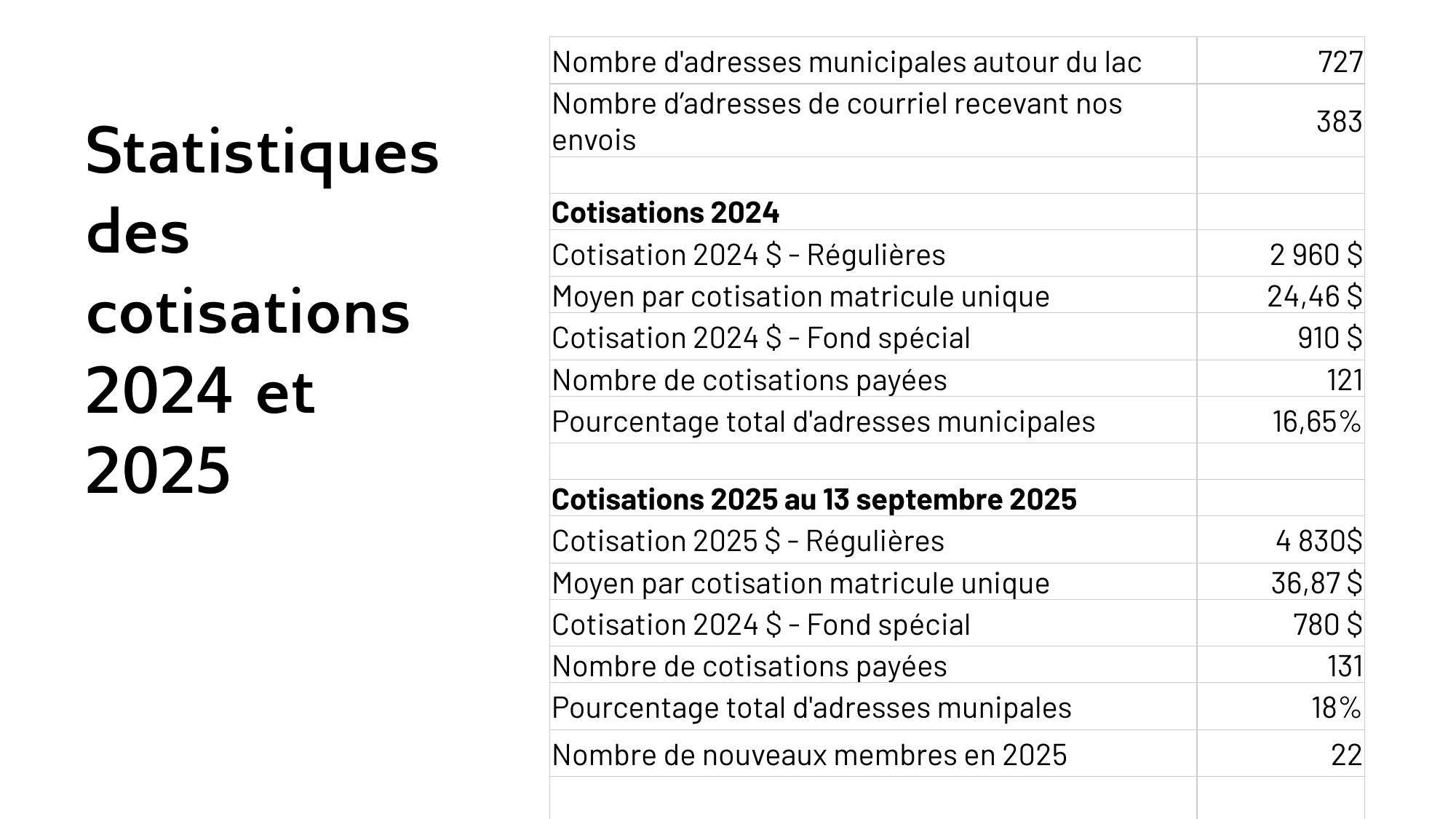

| Nombre d'adresses municipales autour du lac | 727 |
| --- | --- |
| Nombre d’adresses de courriel recevant nos envois | 383 |
|  |  |
| Cotisations 2024 |  |
| Cotisation 2024 $ - Régulières | 2 960 $ |
| Moyen par cotisation matricule unique | 24,46 $ |
| Cotisation 2024 $ - Fond spécial | 910 $ |
| Nombre de cotisations payées | 121 |
| Pourcentage total d'adresses municipales | 16,65% |
|  |  |
| Cotisations 2025 au 13 septembre 2025 |  |
| Cotisation 2025 $ - Régulières | 4 830$ |
| Moyen par cotisation matricule unique | 36,87 $ |
| Cotisation 2024 $ - Fond spécial | 780 $ |
| Nombre de cotisations payées | 131 |
| Pourcentage total d'adresses munipales | 18% |
| Nombre de nouveaux membres en 2025 | 22 |
|  |  |
Statistiques des cotisations 2024 et 2025